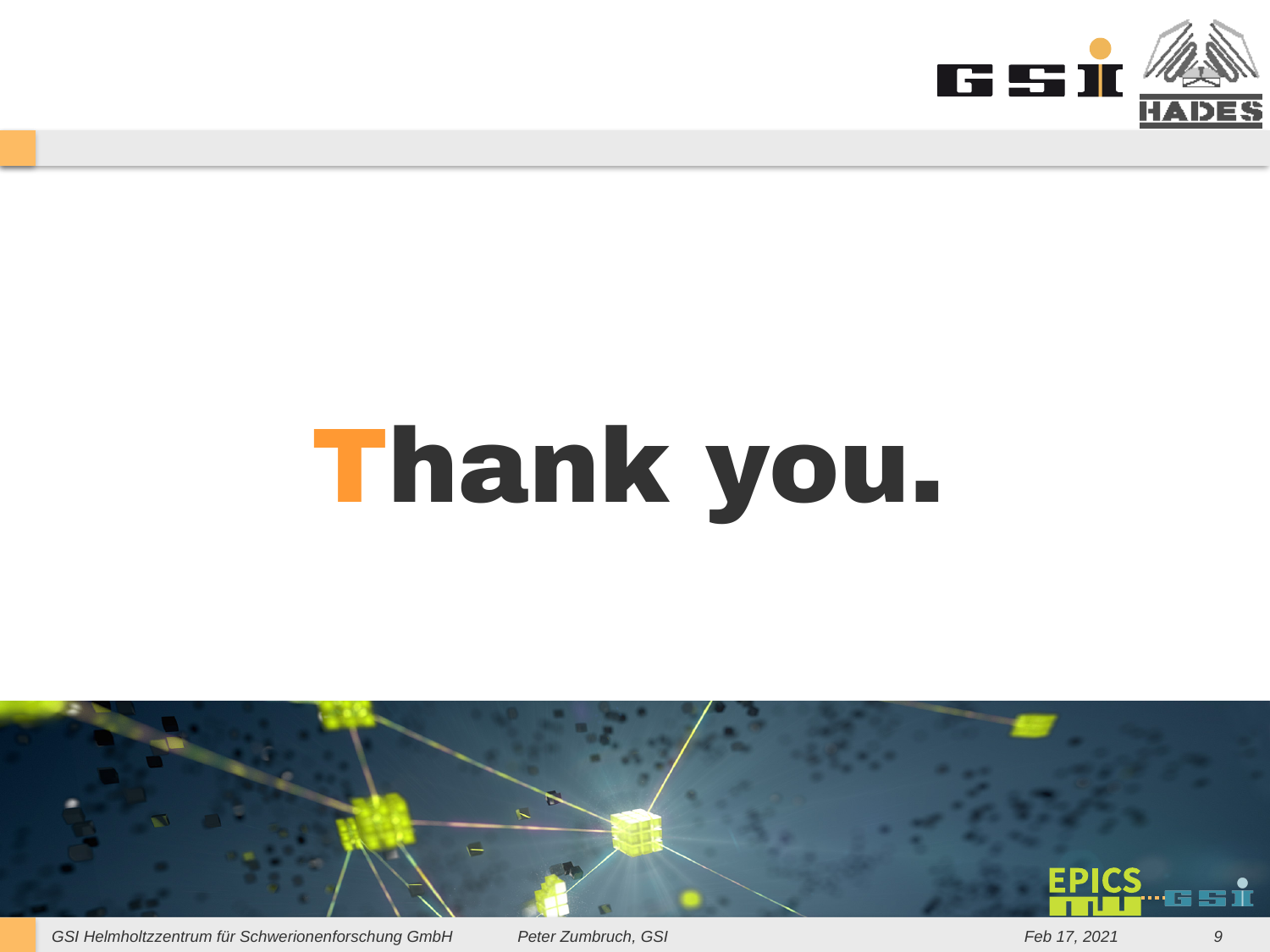

#

Thank you.

Peter Zumbruch, GSI
Feb 17, 2021
9